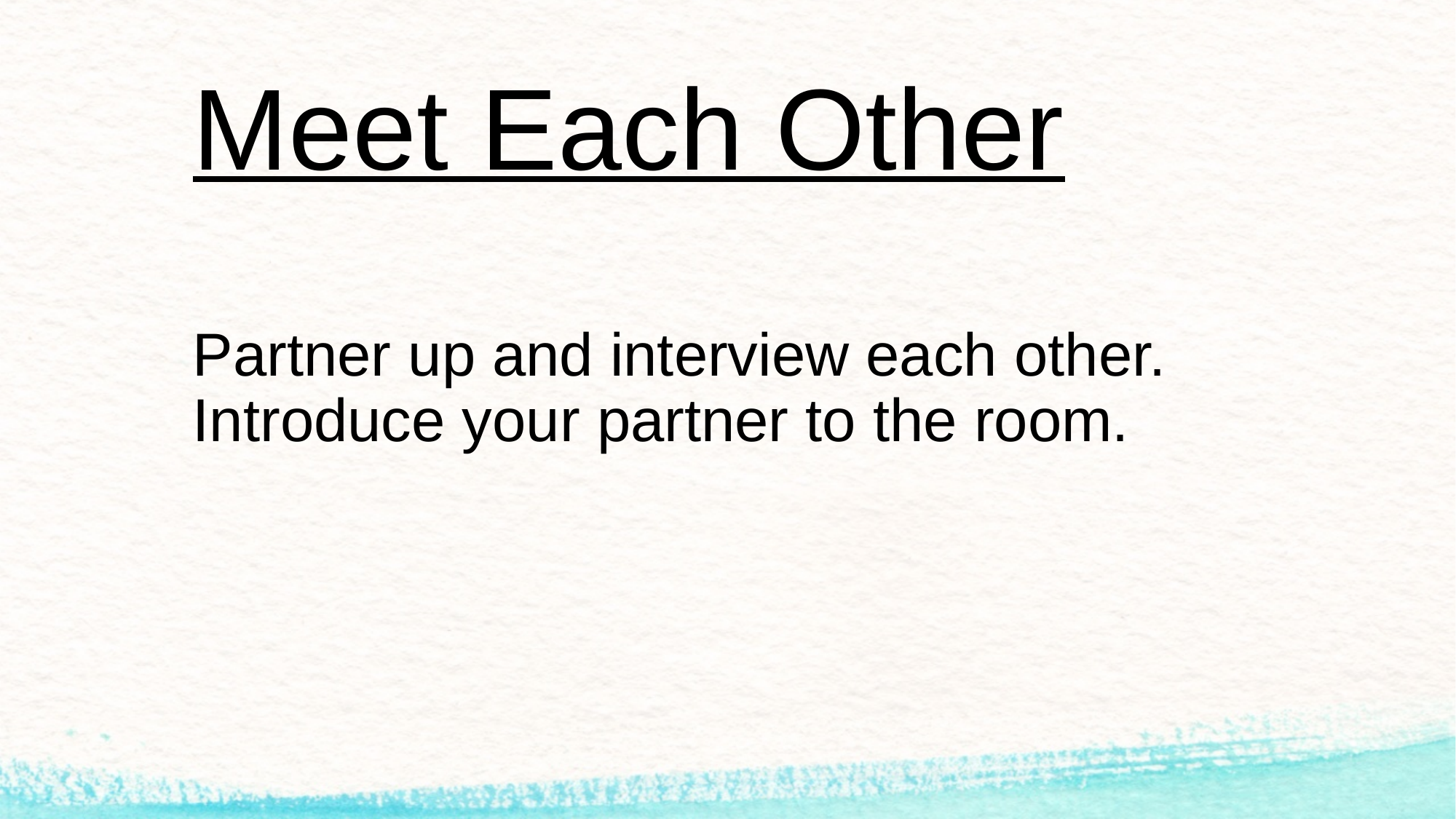

# Meet Each Other

Partner up and interview each other. Introduce your partner to the room.